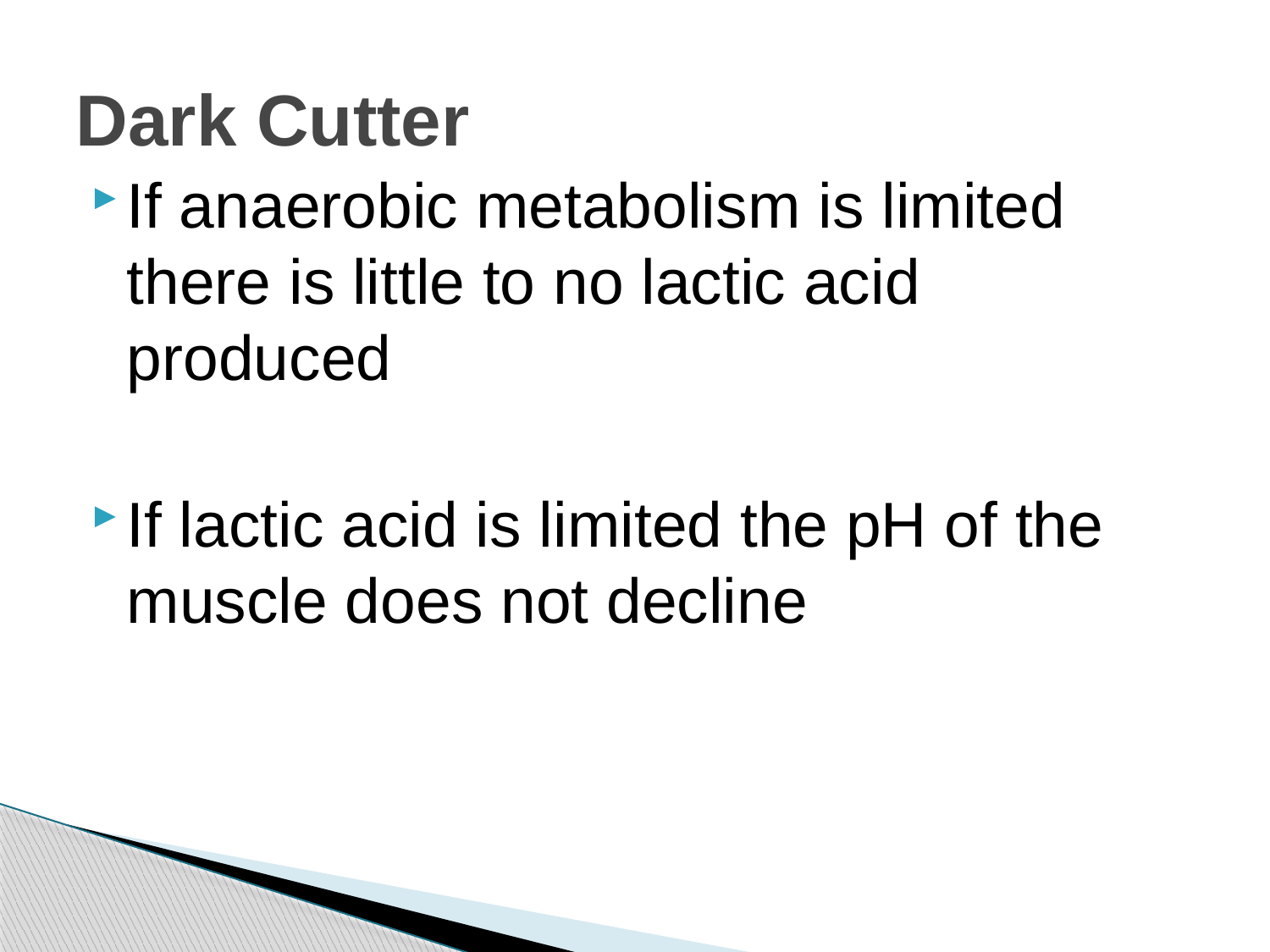

# Dark Cutter
If anaerobic metabolism is limited there is little to no lactic acid produced

If lactic acid is limited the pH of the muscle does not decline